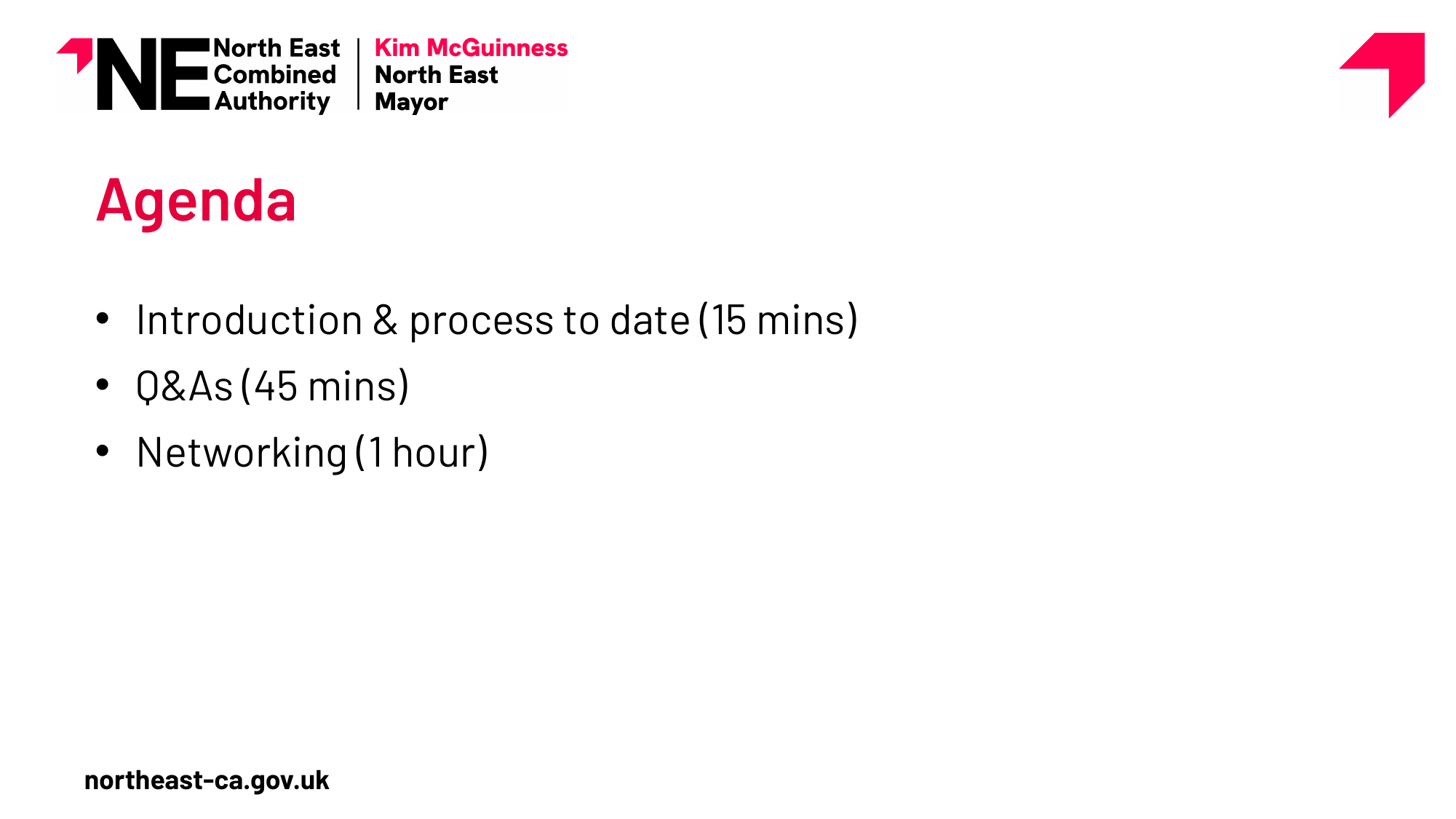

# Agenda
Introduction & process to date (15 mins)
Q&As (45 mins)
Networking (1 hour)